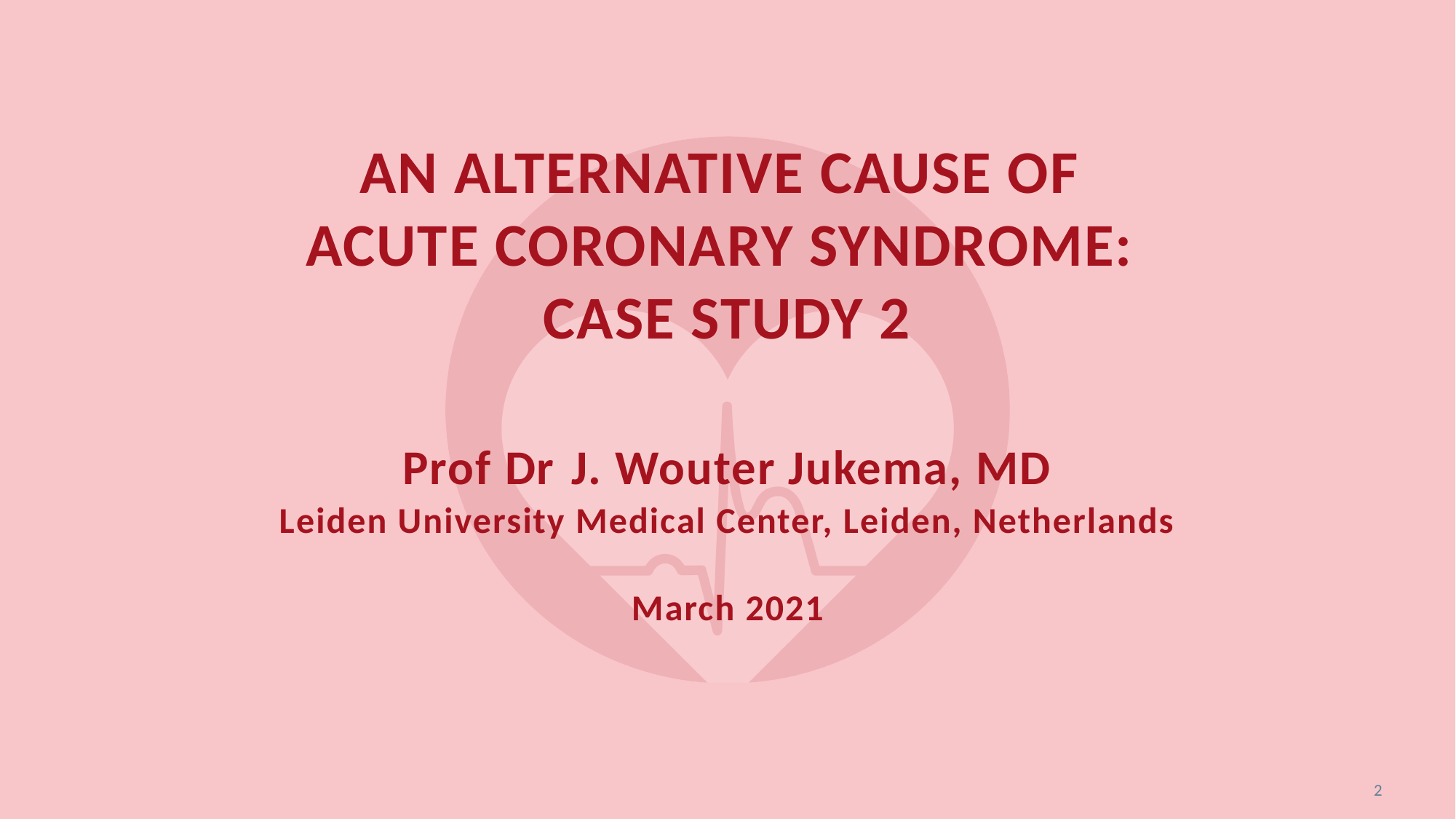

# An alternative cause of acute coronary syndrome: Case study 2 Prof Dr J. Wouter Jukema, MD Leiden University Medical Center, Leiden, Netherlands March 2021
2